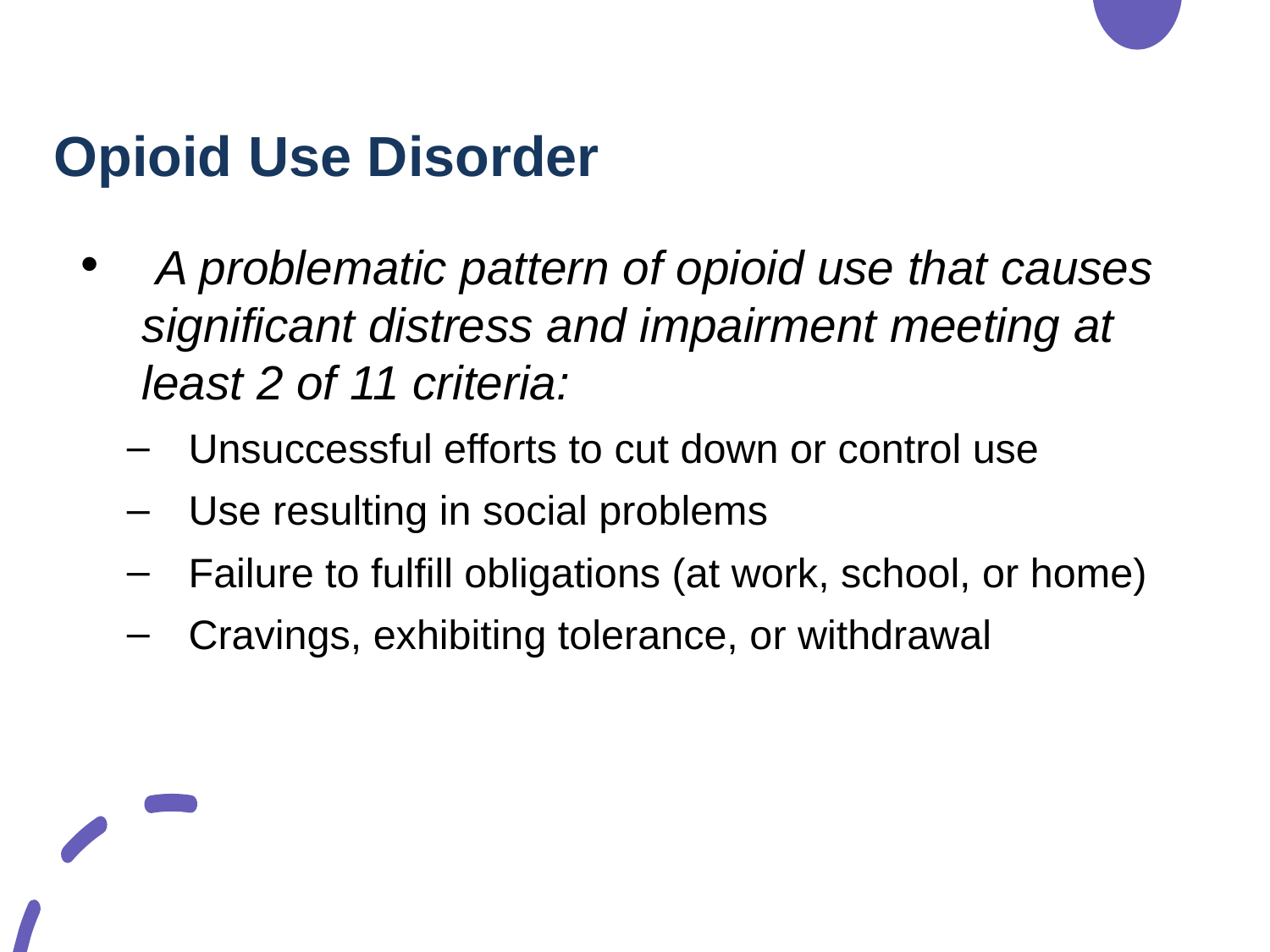

# Opioid Use Disorder
 A problematic pattern of opioid use that causes significant distress and impairment meeting at least 2 of 11 criteria:
Unsuccessful efforts to cut down or control use
Use resulting in social problems
Failure to fulfill obligations (at work, school, or home)
Cravings, exhibiting tolerance, or withdrawal